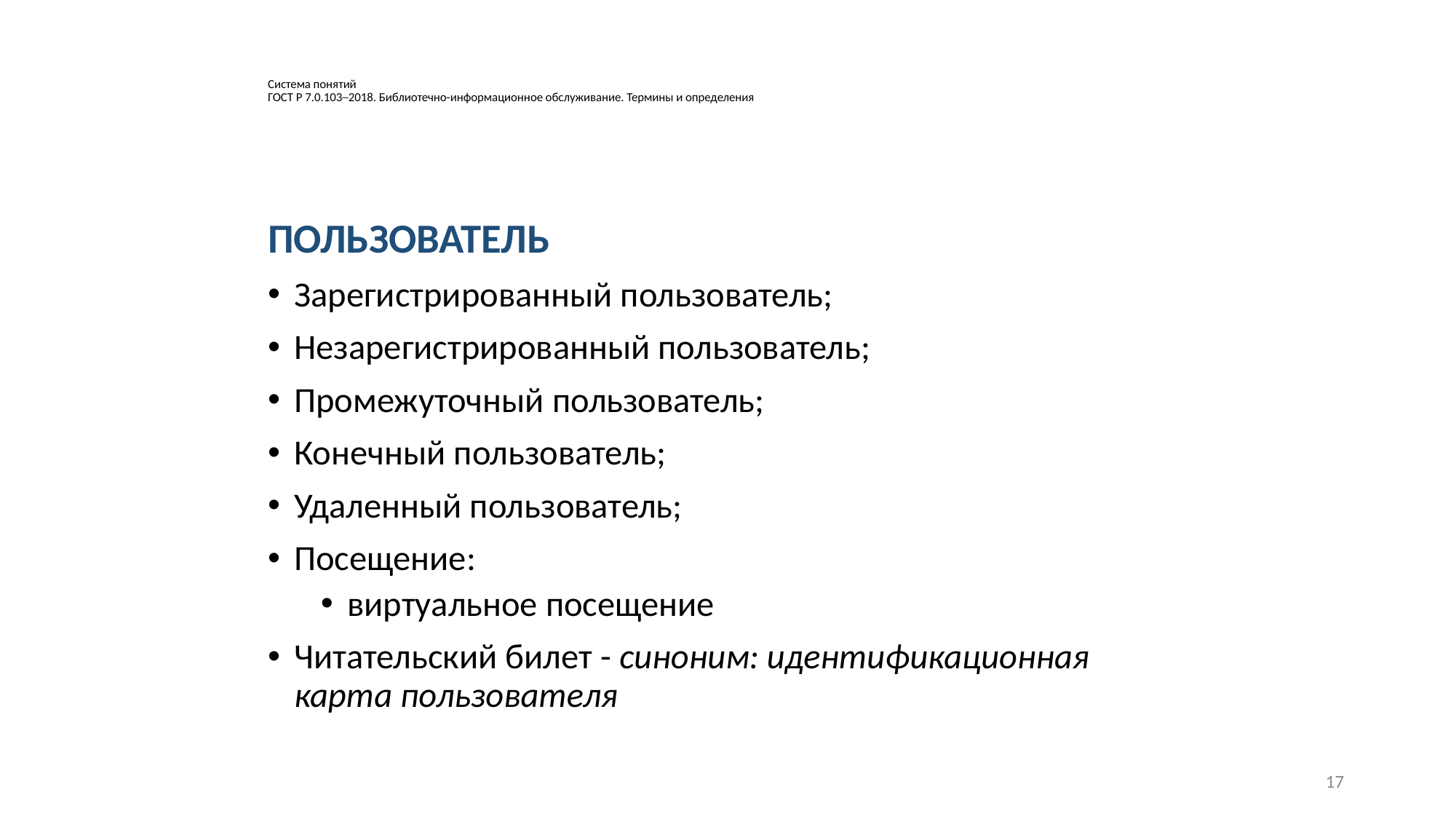

# Система понятий ГОСТ Р 7.0.103─2018. Библиотечно-информационное обслуживание. Термины и определения
ПОЛЬЗОВАТЕЛЬ
Зарегистрированный пользователь;
Незарегистрированный пользователь;
Промежуточный пользователь;
Конечный пользователь;
Удаленный пользователь;
Посещение:
виртуальное посещение
Читательский билет - синоним: идентификационная карта пользователя
17